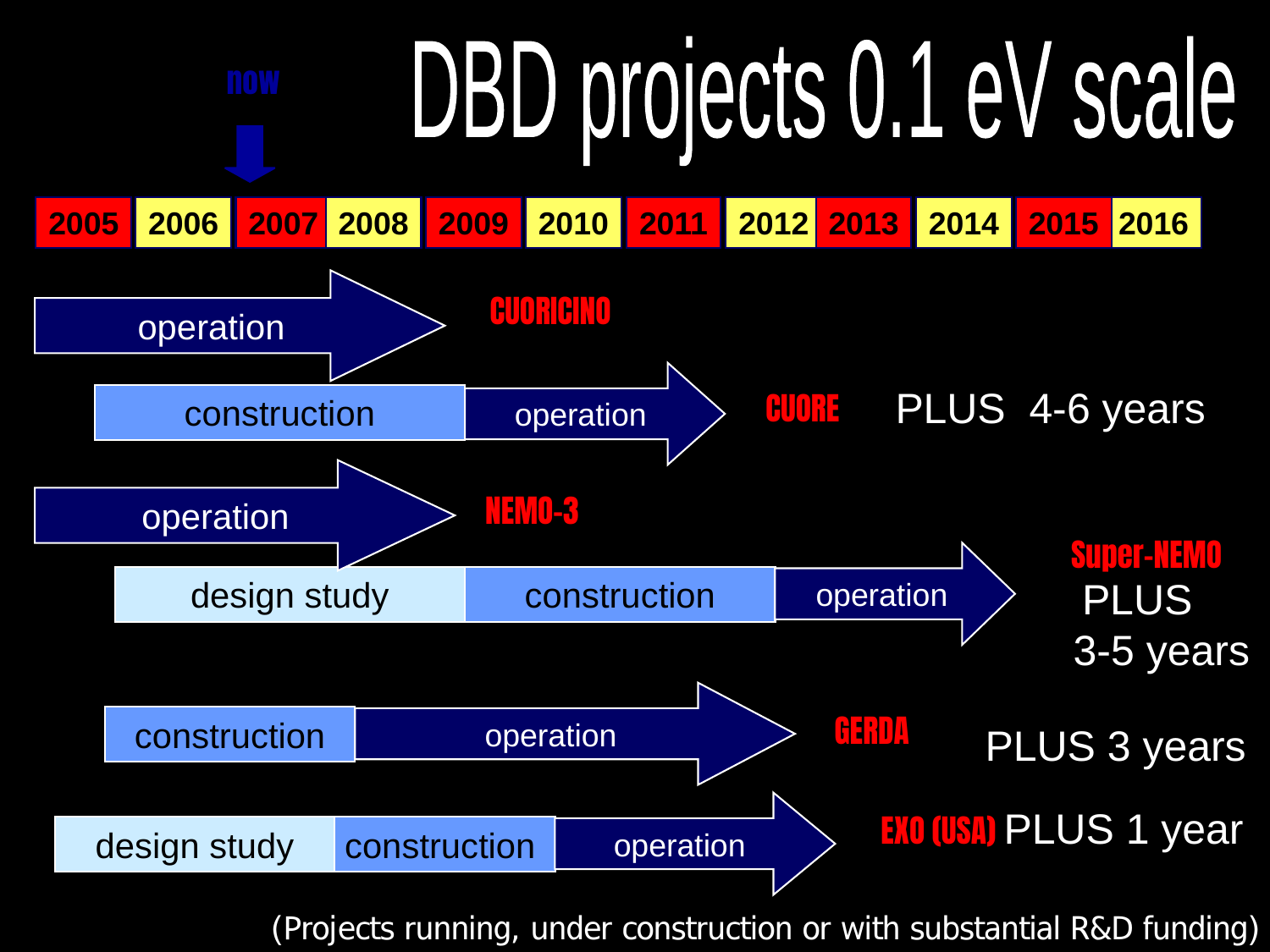

DBD projects 0.1 eV scale
now

2005
2006
2007
2008
2009
2010
2011
2012
2013
2014
2015
2016
operation
CUORICINO
operation
 PLUS  4-6 years
construction
CUORE
operation
NEMO-3
Super-NEMO
operation
design study
construction
             PLUS
         3-5 years
operation
construction
GERDA
PLUS 3 years
operation
    PLUS 1 year
EXO (USA)
design study
construction
(Projects running, under construction or with substantial R&D funding)